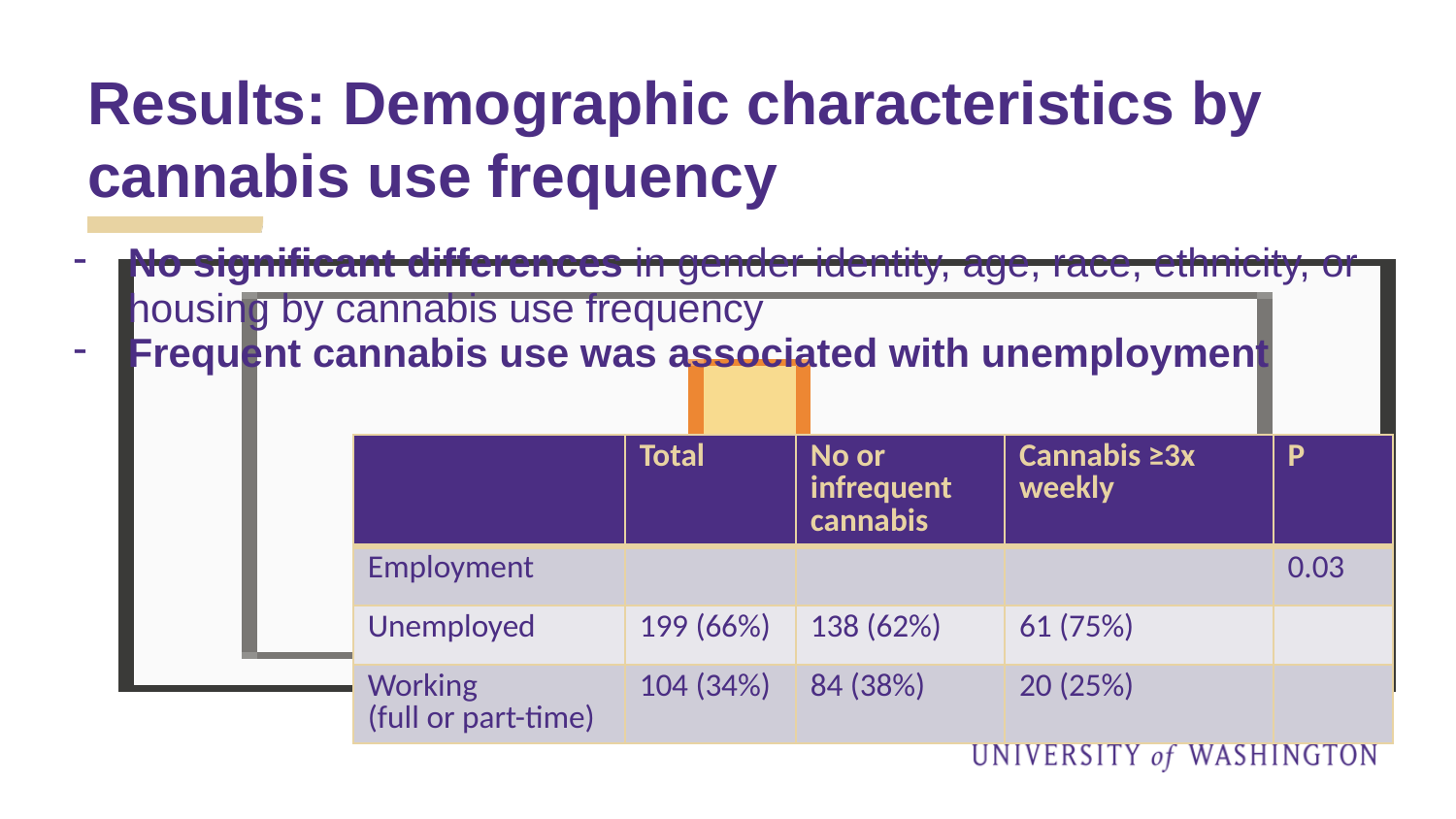

# Results: Demographic characteristics by cannabis use frequency
No significant differences in gender identity, age, race, ethnicity, or housing by cannabis use frequency
Frequent cannabis use was associated with unemployment

|  | Total | No or infrequent cannabis | Cannabis ≥3x weekly | P |
| --- | --- | --- | --- | --- |
| Employment |  |  |  | 0.03 |
| Unemployed | 199 (66%) | 138 (62%) | 61 (75%) |  |
| Working (full or part-time) | 104 (34%) | 84 (38%) | 20 (25%) |  |